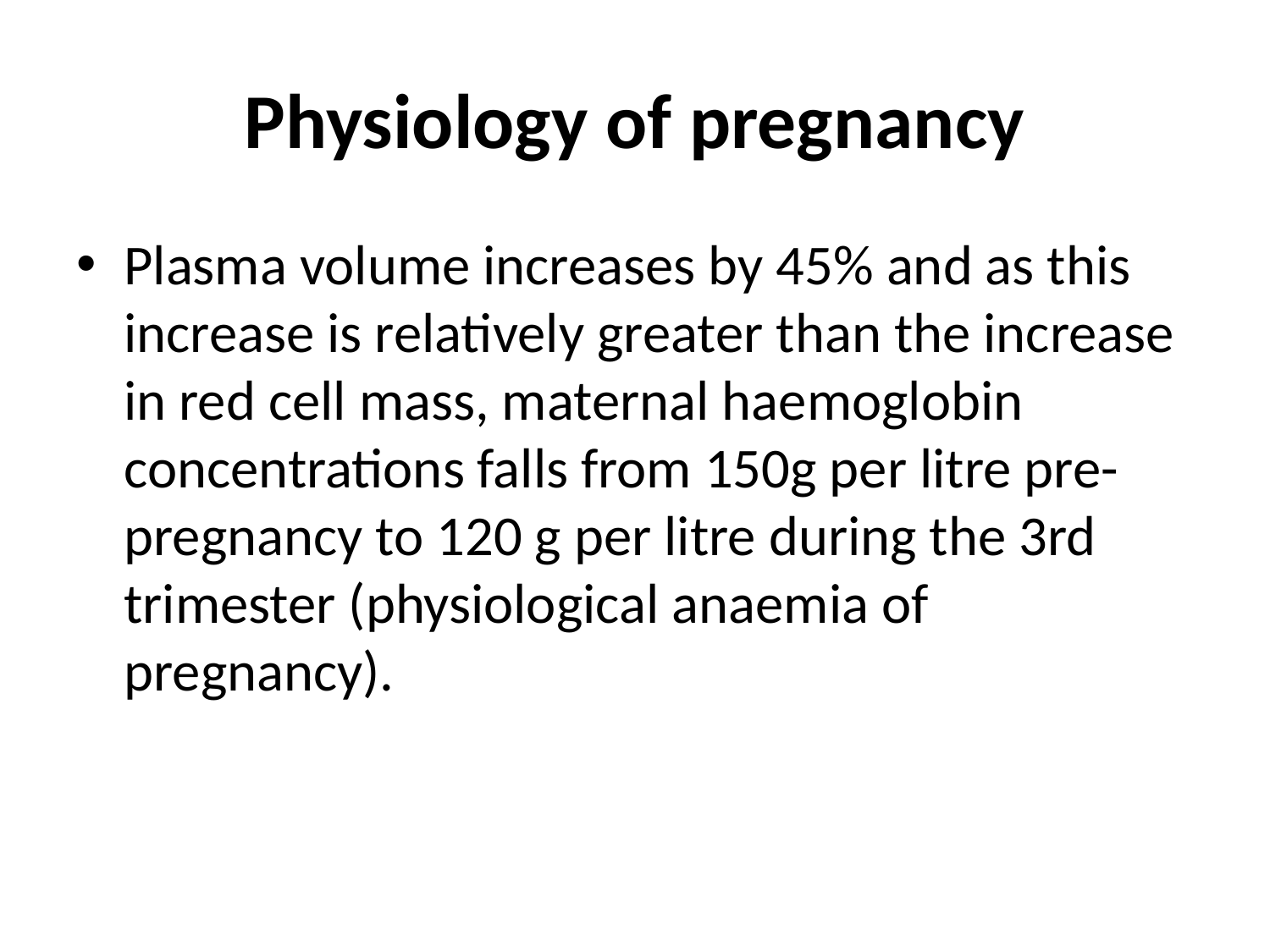

# Physiology of pregnancy
Plasma volume increases by 45% and as this increase is relatively greater than the increase in red cell mass, maternal haemoglobin concentrations falls from 150g per litre pre-pregnancy to 120 g per litre during the 3rd trimester (physiological anaemia of pregnancy).